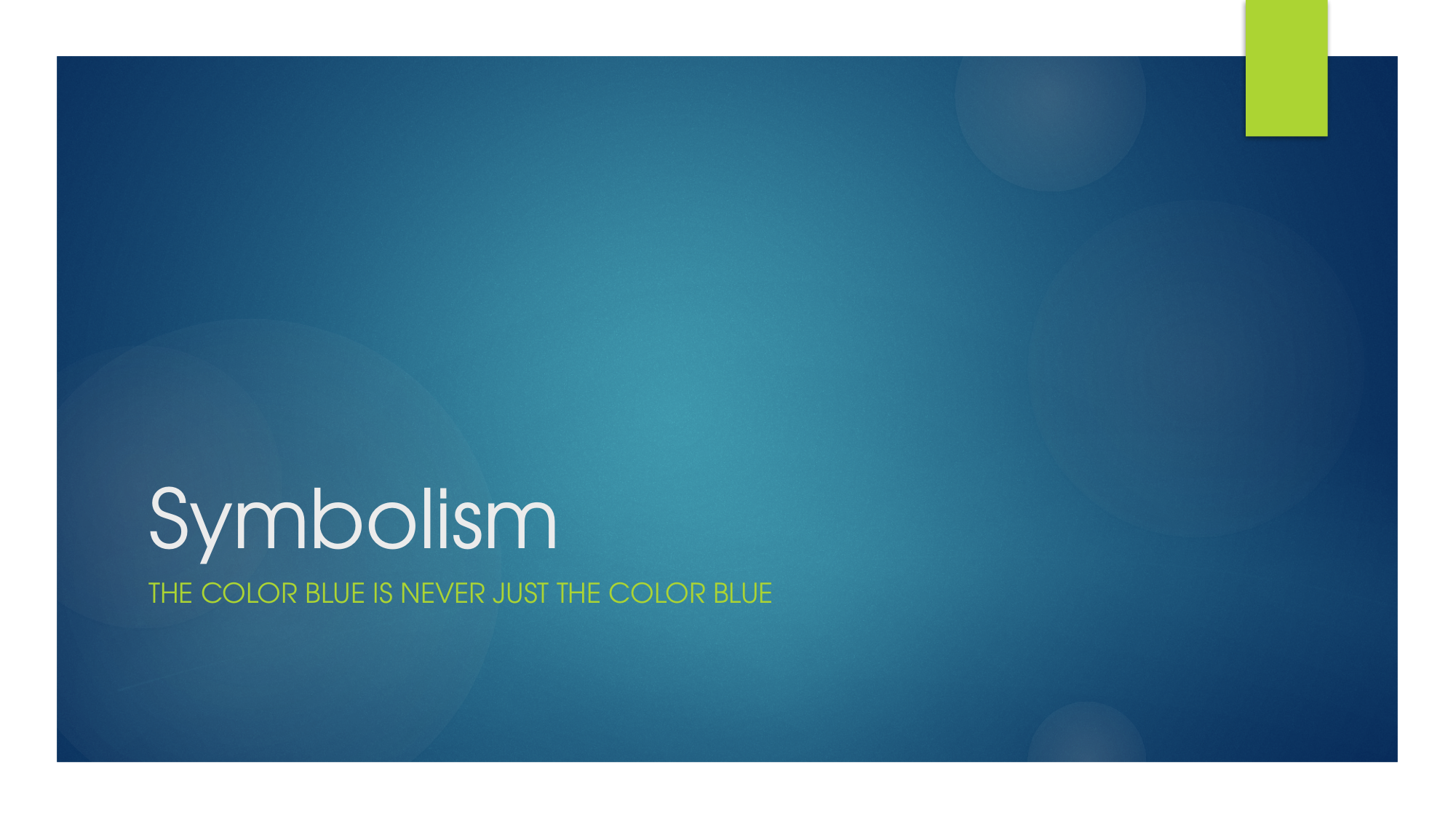

# Symbolism
The Color Blue is never just the color Blue